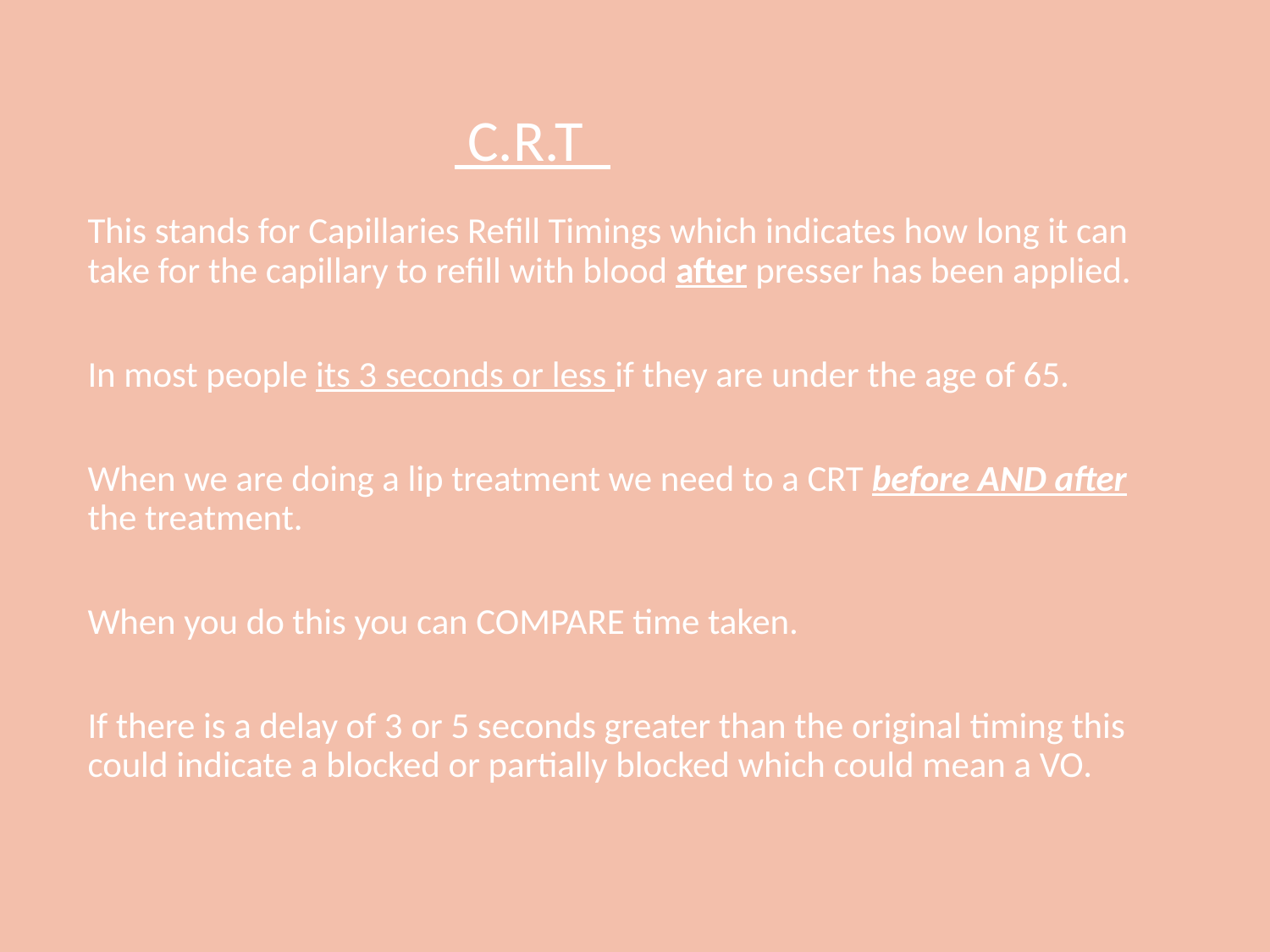

# C.R.T
This stands for Capillaries Refill Timings which indicates how long it can take for the capillary to refill with blood after presser has been applied.

In most people its 3 seconds or less if they are under the age of 65.

When we are doing a lip treatment we need to a CRT before AND after the treatment.

When you do this you can COMPARE time taken.

If there is a delay of 3 or 5 seconds greater than the original timing this could indicate a blocked or partially blocked which could mean a VO.